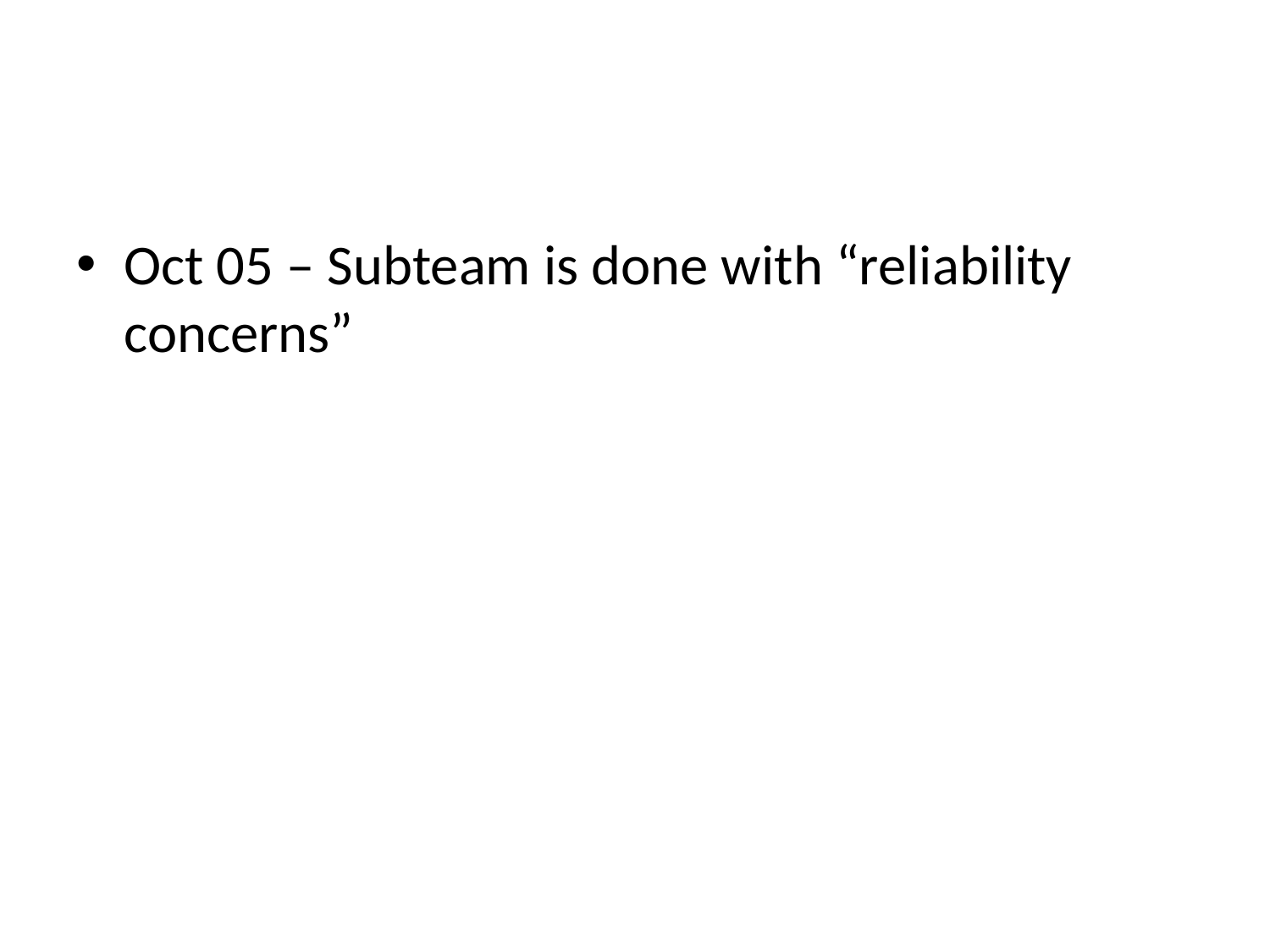

Oct 05 – Subteam is done with “reliability concerns”